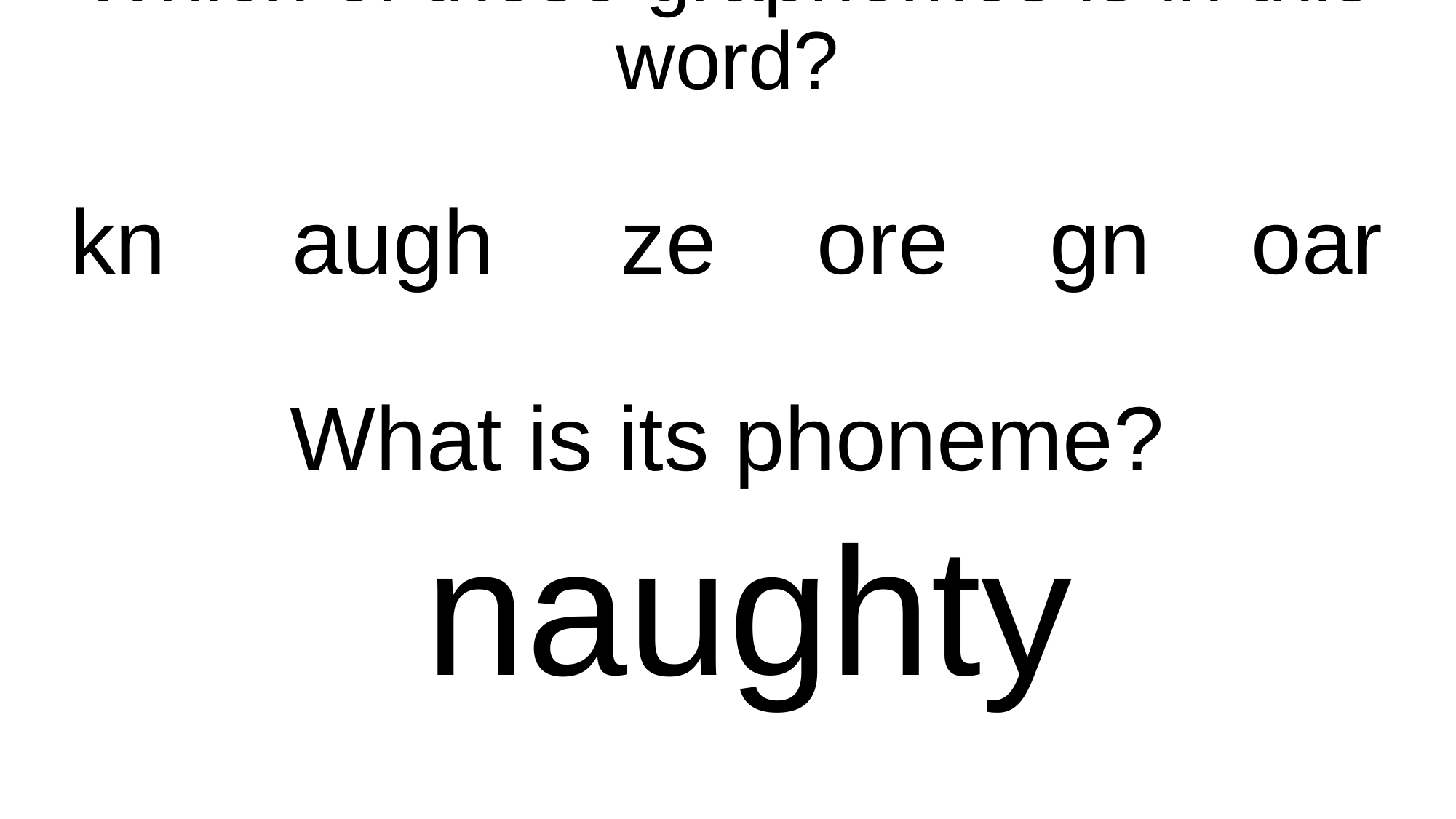

Which of these graphemes is in this word?

kn     augh     ze    ore    gn    oar

What is its phoneme?
# naughty